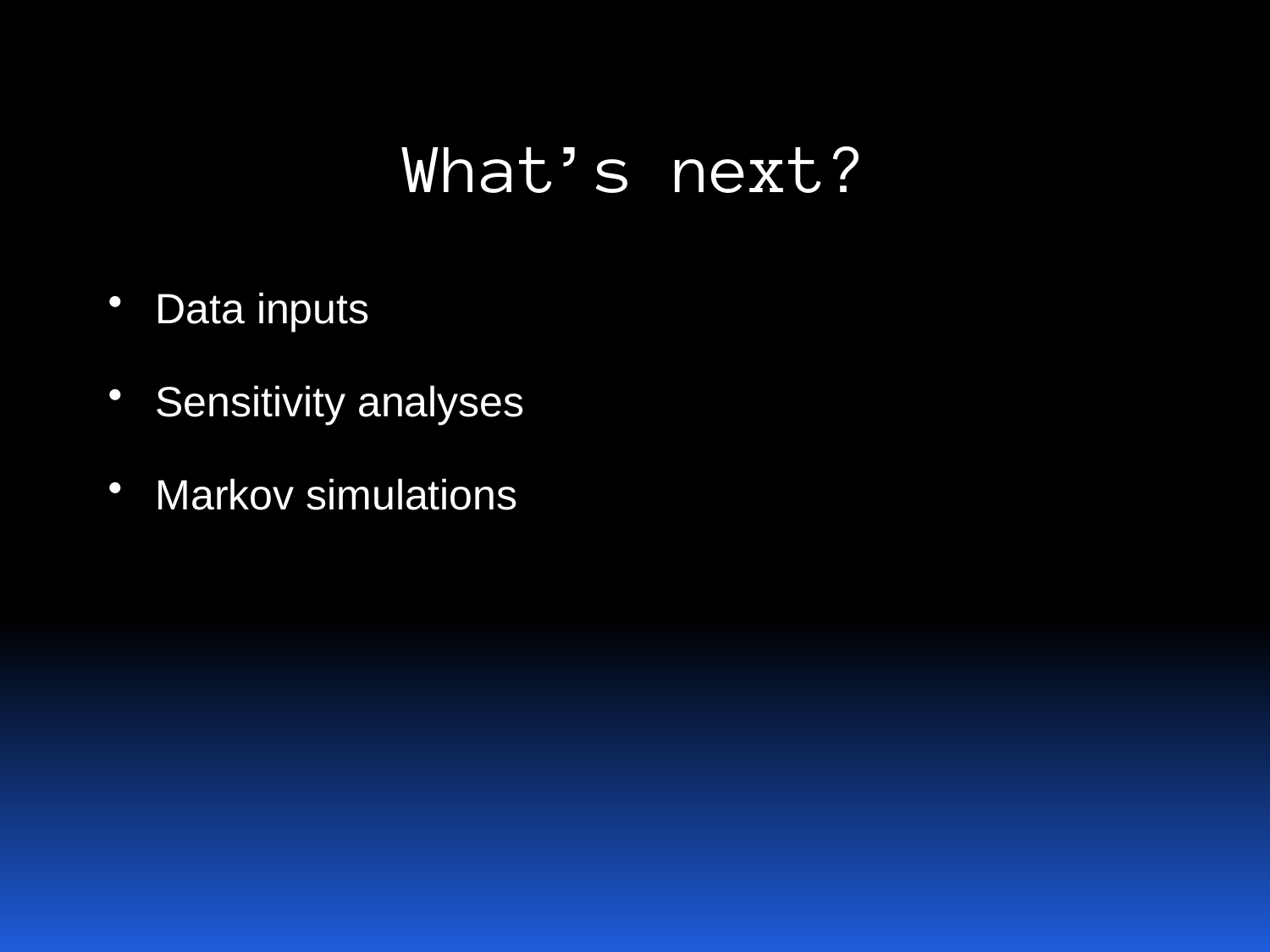

# What’s next?
Data inputs
Sensitivity analyses
Markov simulations